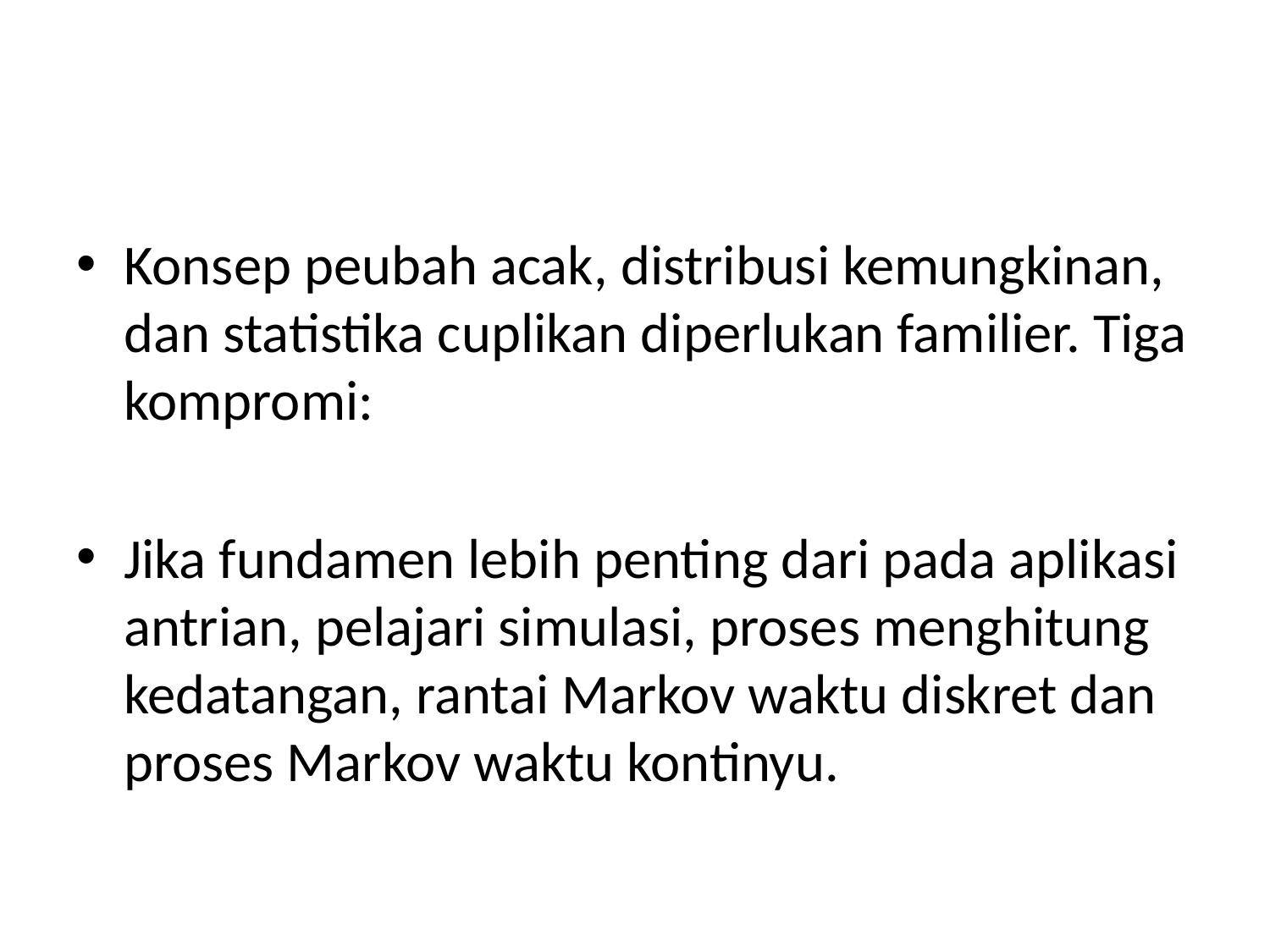

#
Konsep peubah acak, distribusi kemungkinan, dan statistika cuplikan diperlukan familier. Tiga kompromi:

Jika fundamen lebih penting dari pada aplikasi antrian, pelajari simulasi, proses menghitung kedatangan, rantai Markov waktu diskret dan proses Markov waktu kontinyu.